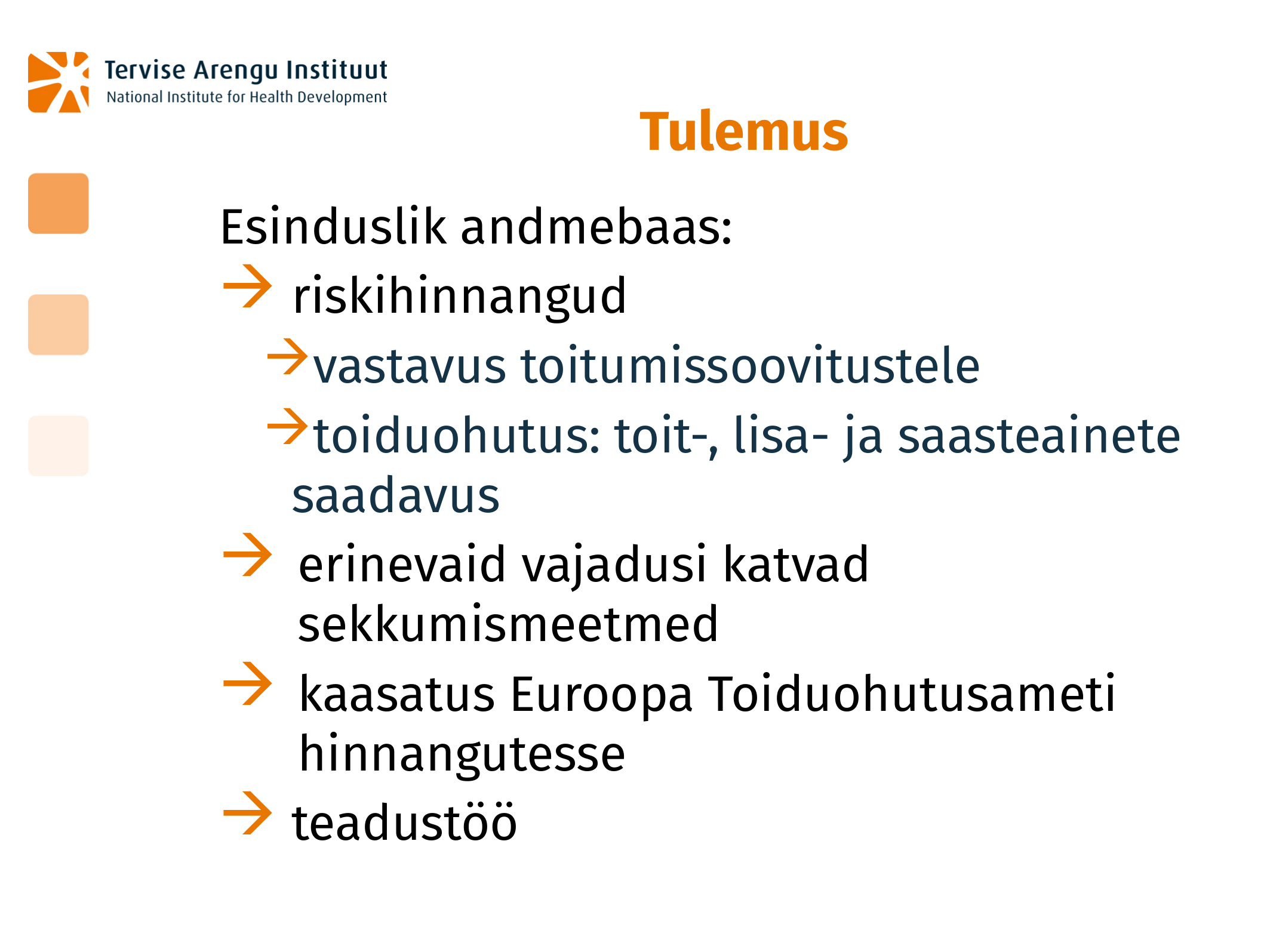

# Tulemus
Esinduslik andmebaas:
 riskihinnangud
vastavus toitumissoovitustele
toiduohutus: toit-, lisa- ja saasteainete saadavus
erinevaid vajadusi katvad sekkumismeetmed
kaasatus Euroopa Toiduohutusameti hinnangutesse
 teadustöö